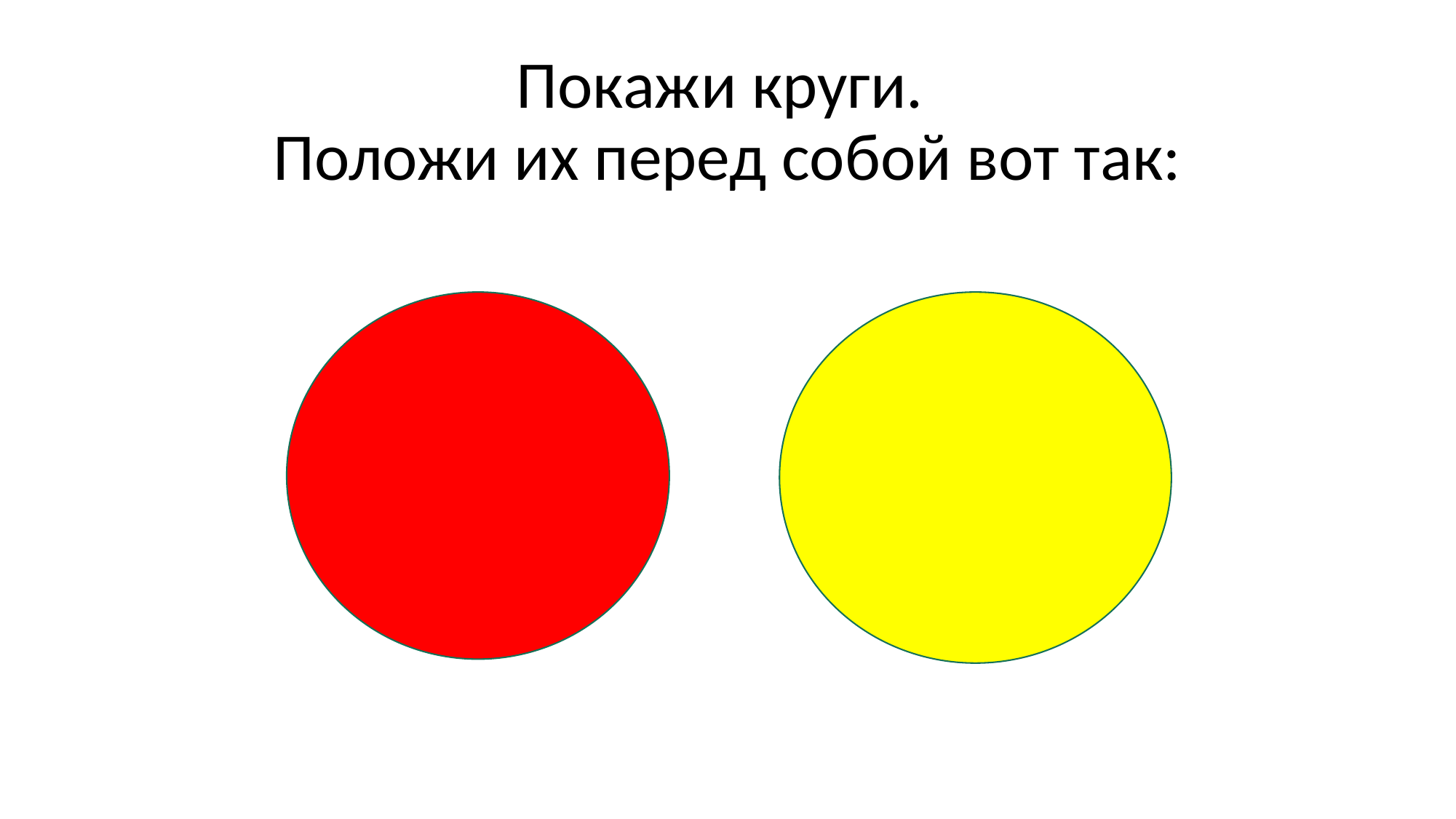

# Покажи круги. Положи их перед собой вот так: